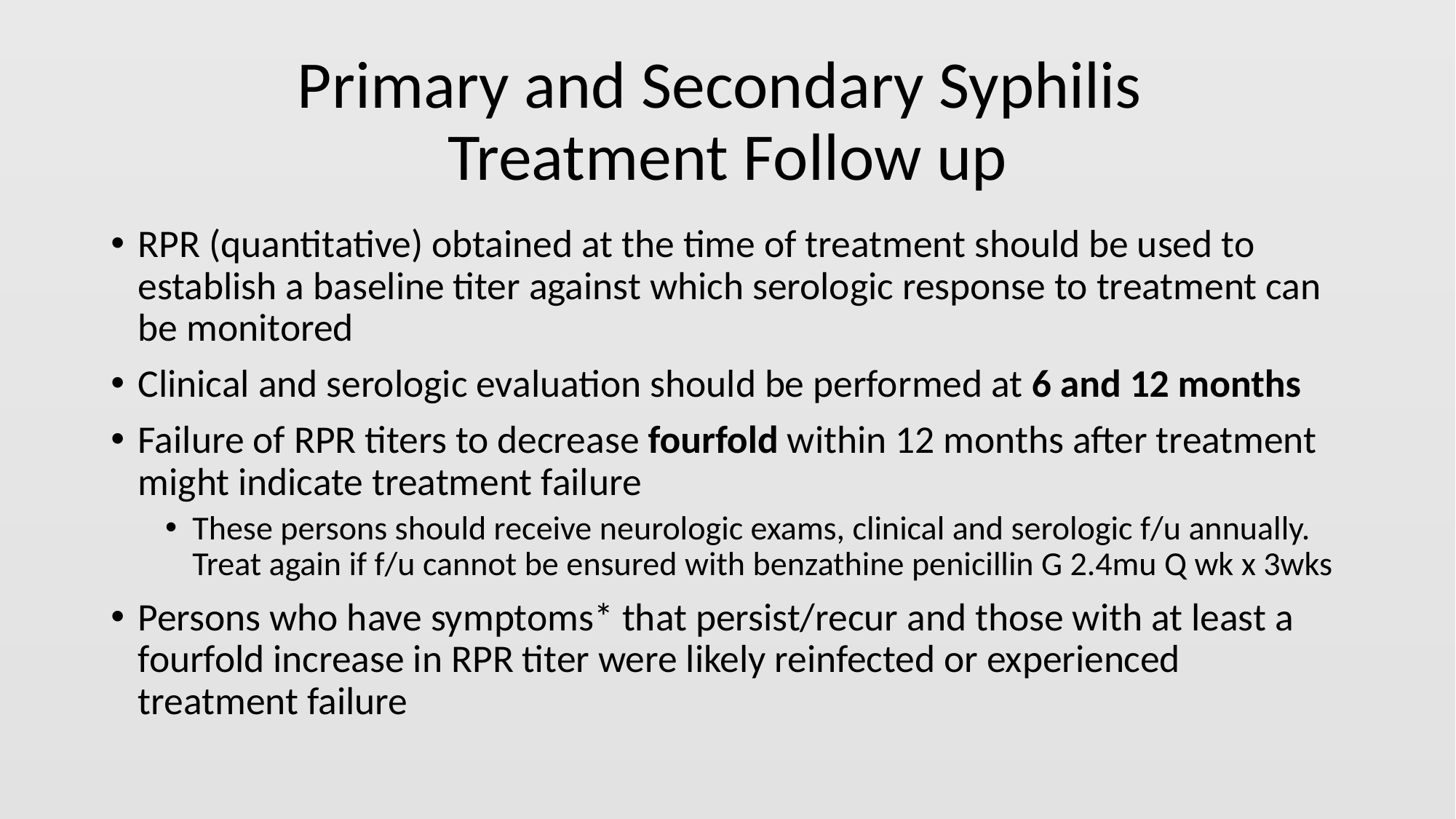

# Primary and Secondary Syphilis Treatment Follow up
RPR (quantitative) obtained at the time of treatment should be used to establish a baseline titer against which serologic response to treatment can be monitored
Clinical and serologic evaluation should be performed at 6 and 12 months
Failure of RPR titers to decrease fourfold within 12 months after treatment might indicate treatment failure
These persons should receive neurologic exams, clinical and serologic f/u annually. Treat again if f/u cannot be ensured with benzathine penicillin G 2.4mu Q wk x 3wks
Persons who have symptoms* that persist/recur and those with at least a fourfold increase in RPR titer were likely reinfected or experienced treatment failure